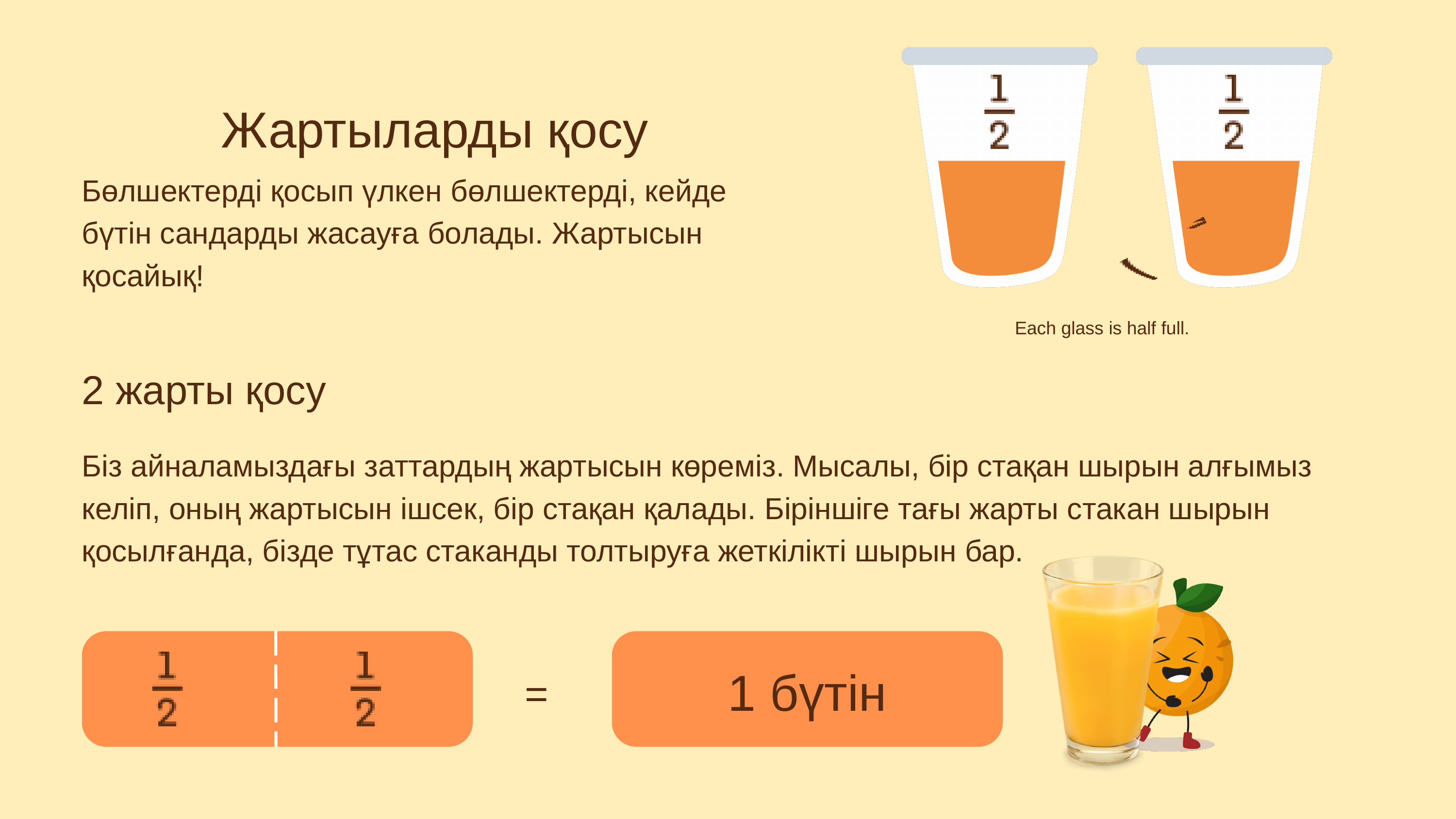

Жартыларды қосу
Бөлшектерді қосып үлкен бөлшектерді, кейде бүтін сандарды жасауға болады. Жартысын қосайық!

Each glass is half full.
2 жарты қосу
Біз айналамыздағы заттардың жартысын көреміз. Мысалы, бір стақан шырын алғымыз келіп, оның жартысын ішсек, бір стақан қалады. Біріншіге тағы жарты стакан шырын қосылғанда, бізде тұтас стаканды толтыруға жеткілікті шырын бар.

1 бүтін

=